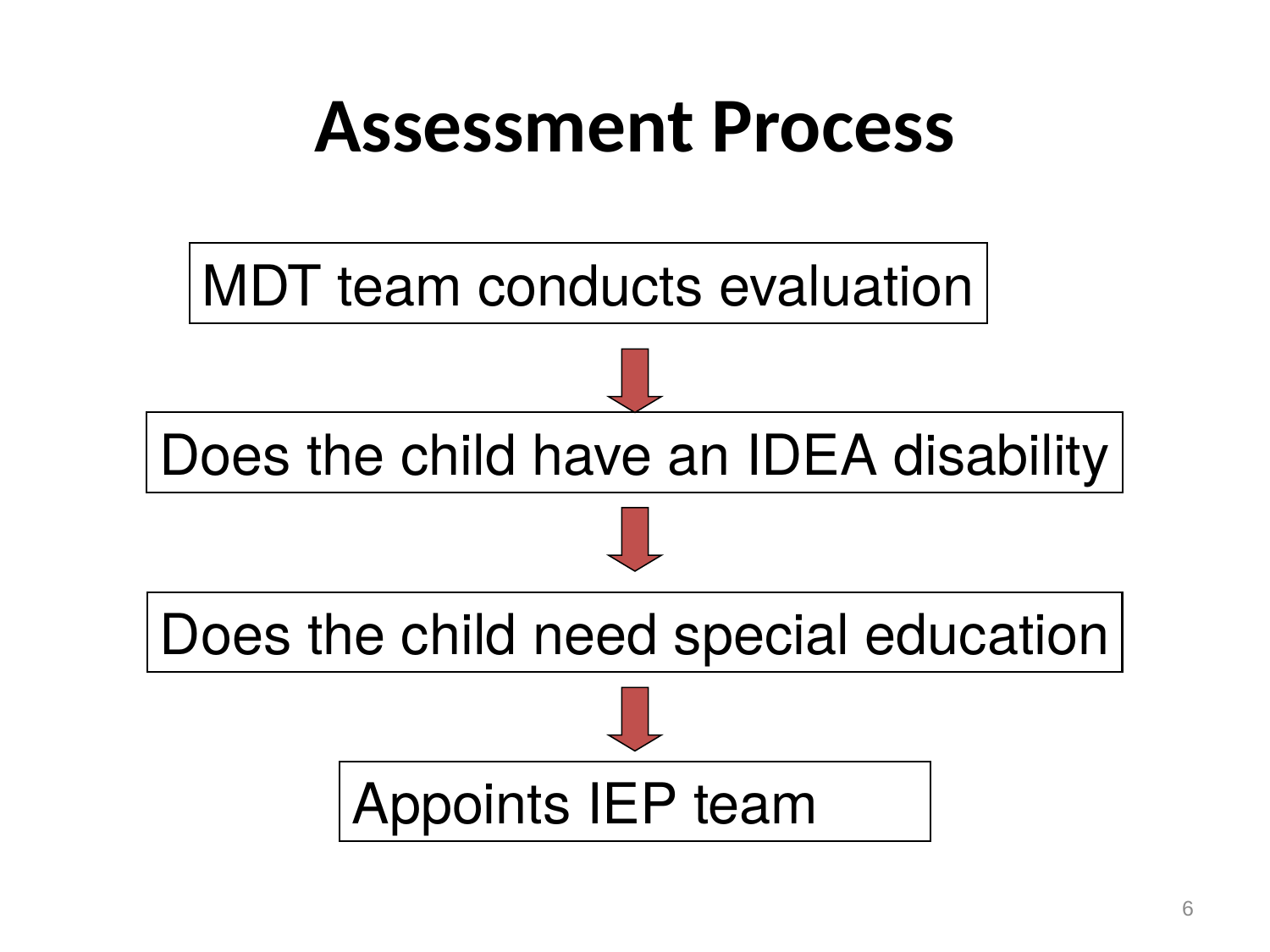

# Assessment Process
MDT team conducts evaluation

Does the child have an IDEA disability

Does the child need special education

Appoints IEP team
6